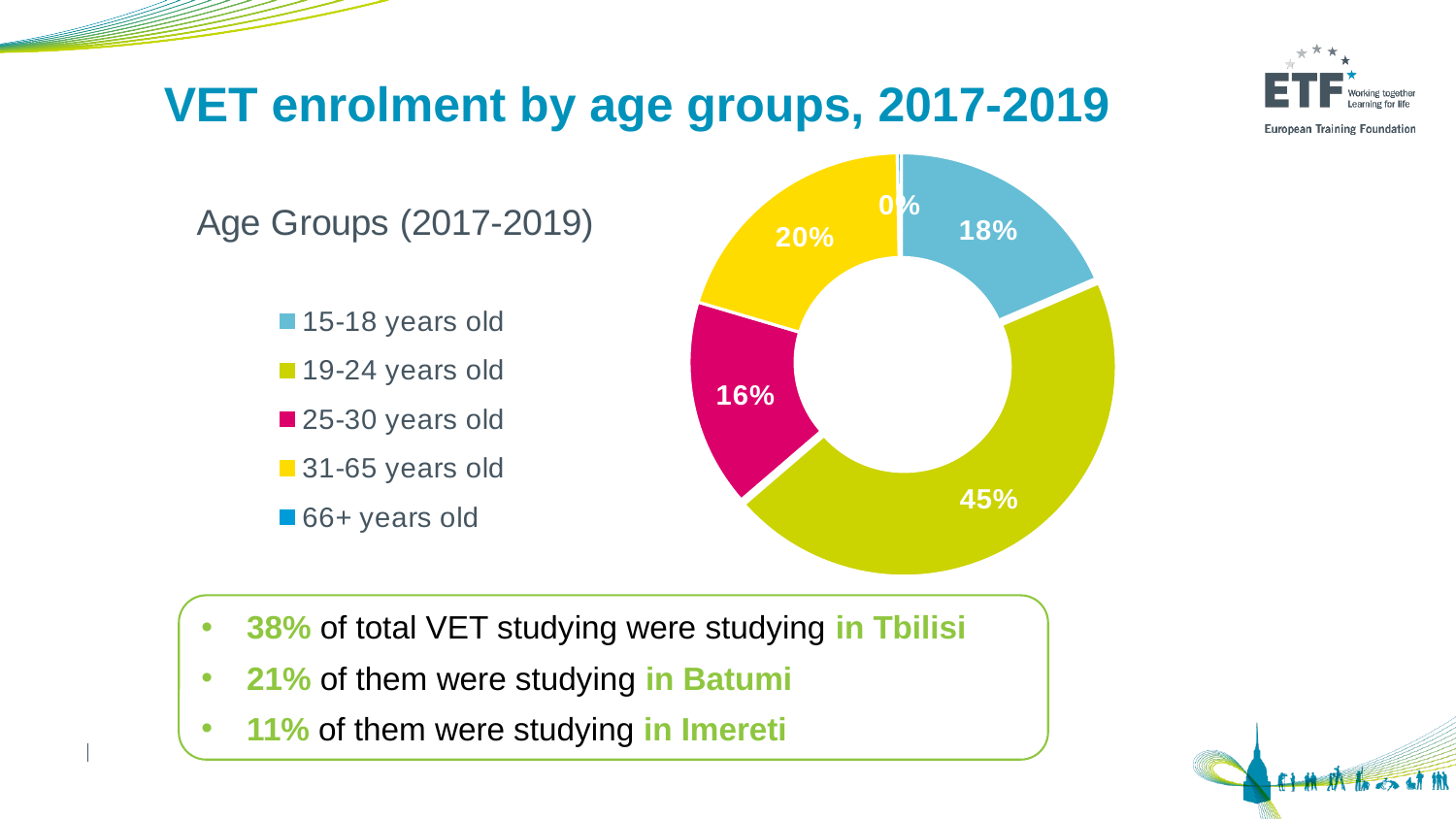

# VET enrolment by age groups, 2017-2019

### Chart: Age Groups (2017-2019)

| Category | Age Groups (2017-18 & 2019) |
|---|---|
| 15-18 years old | 0.184 |
| 19-24 years old | 0.45 |
| 25-30 years old | 0.16 |
| 31-65 years old | 0.2 |
| 66+ years old | 0.003 |

38% of total VET studying were studying in Tbilisi
21% of them were studying in Batumi
11% of them were studying in Imereti